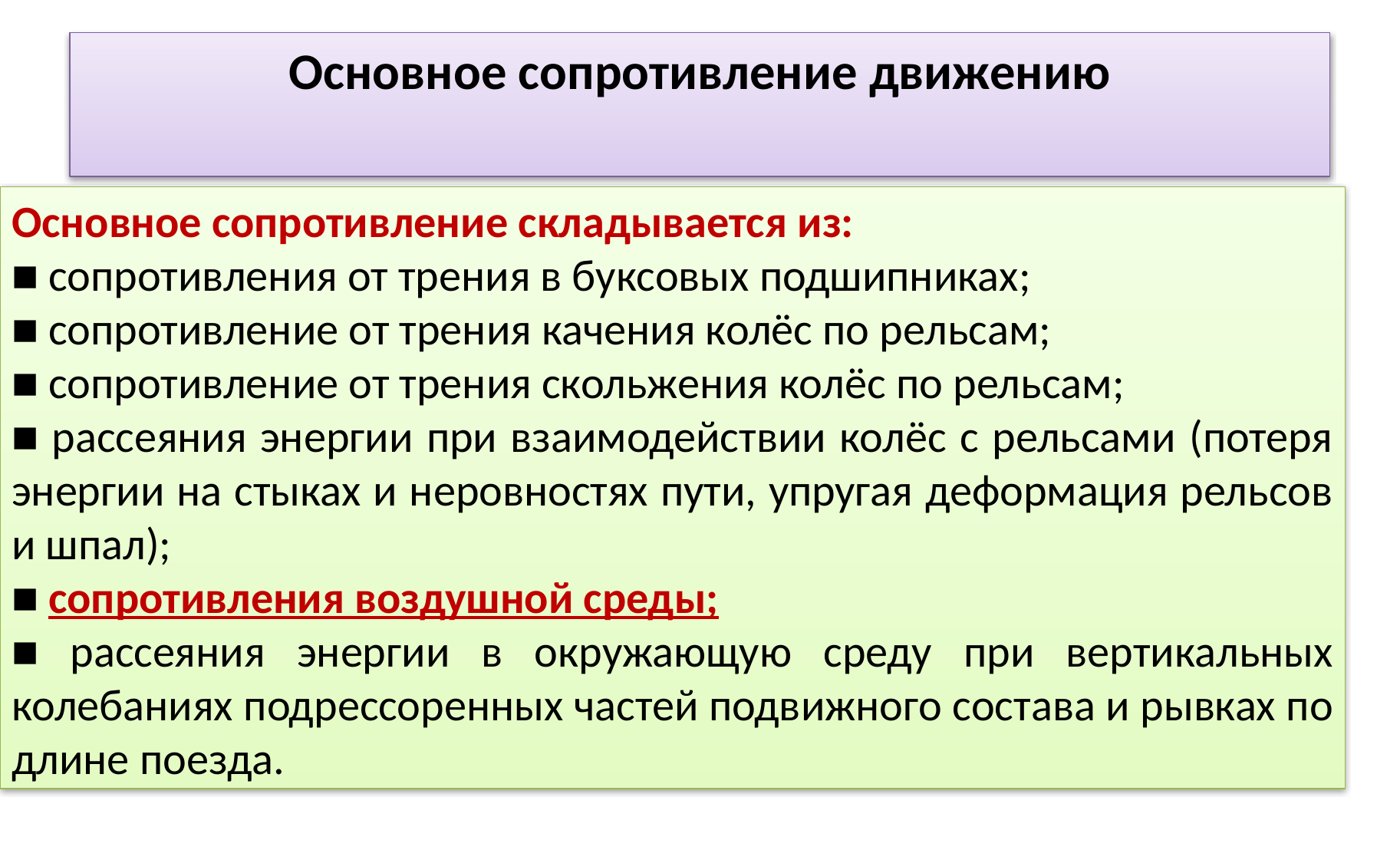

Основное сопротивление движению
Основное сопротивление складывается из:
■ сопротивления от трения в буксовых подшипниках;
■ сопротивление от трения качения колёс по рельсам;
■ сопротивление от трения скольжения колёс по рельсам;
■ рассеяния энергии при взаимодействии колёс с рельсами (потеря энергии на стыках и неровностях пути, упругая деформация рельсов и шпал);
■ сопротивления воздушной среды;
■ рассеяния энергии в окружающую среду при вертикальных колебаниях подрессоренных частей подвижного состава и рывках по длине поезда.